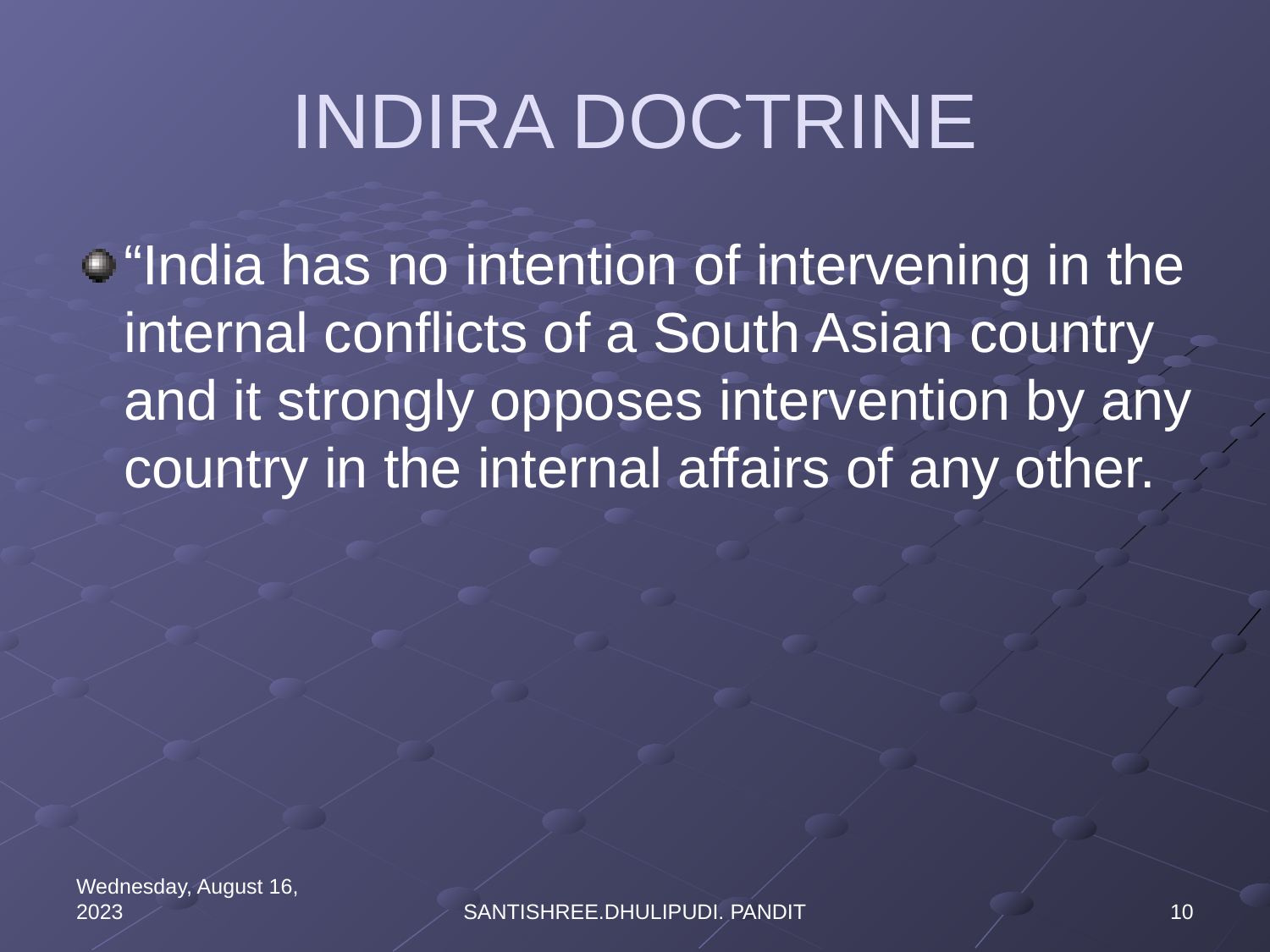

# INDIRA DOCTRINE
“India has no intention of intervening in the internal conflicts of a South Asian country and it strongly opposes intervention by any country in the internal affairs of any other.

Wednesday, August 16, 2023
SANTISHREE.DHULIPUDI. PANDIT
10